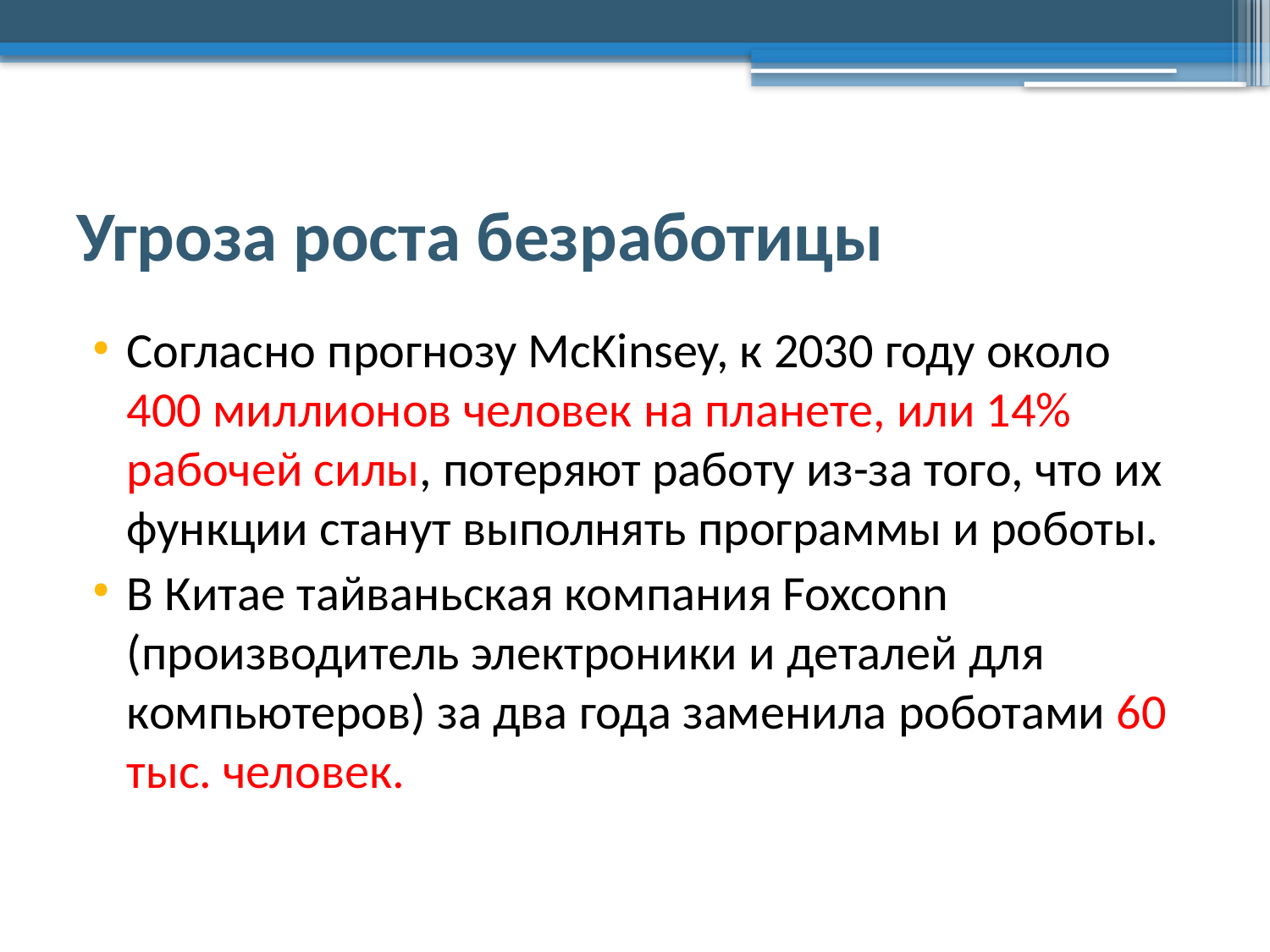

# Угроза роста безработицы
Согласно прогнозу McKinsey, к 2030 году около 400 миллионов человек на планете, или 14% рабочей силы, потеряют работу из-за того, что их функции станут выполнять программы и роботы.
В Китае тайваньская компания Foxconn (производитель электроники и деталей для компьютеров) за два года заменила роботами 60 тыс. человек.